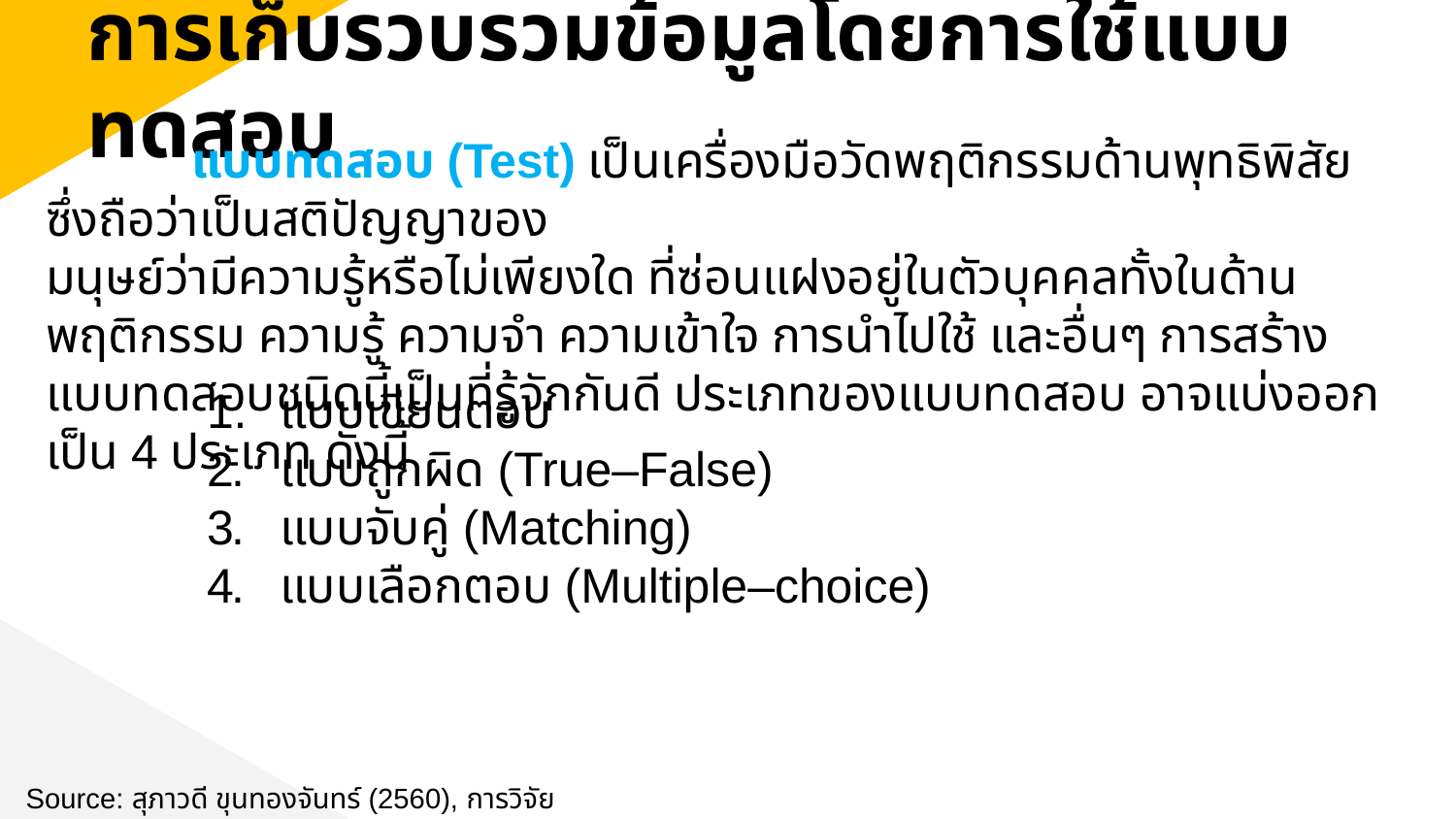

การเก็บรวบรวมข้อมูลโดยการใช้แบบทดสอบ
	แบบทดสอบ (Test) เป็นเครื่องมือวัดพฤติกรรมด้านพุทธิพิสัย ซึ่งถือว่าเป็นสติปัญญาของ
มนุษย์ว่ามีความรู้หรือไม่เพียงใด ที่ซ่อนแฝงอยู่ในตัวบุคคลทั้งในด้านพฤติกรรม ความรู้ ความจำ ความเข้าใจ การนำไปใช้ และอื่นๆ การสร้างแบบทดสอบชนิดนี้เป็นที่รู้จักกันดี ประเภทของแบบทดสอบ อาจแบ่งออกเป็น 4 ประเภท ดังนี้
แบบเขียนตอบ
แบบถูกผิด (True–False)
แบบจับคู่ (Matching)
แบบเลือกตอบ (Multiple–choice)
Source: สุภาวดี ขุนทองจันทร์ (2560), การวิจัยธุรกิจ